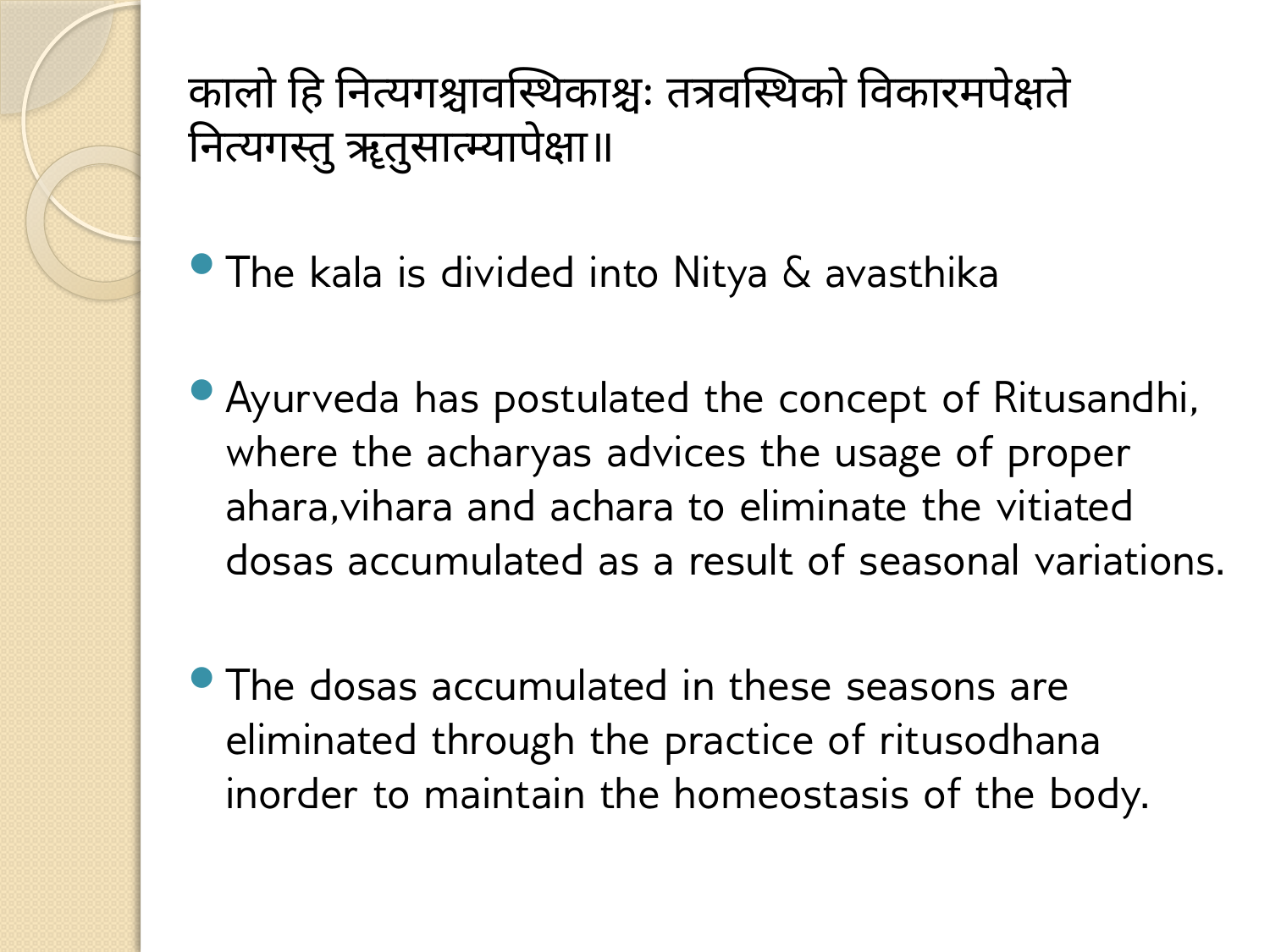

कालो हि नित्यगश्चावस्थिकाश्चः तत्रवस्थिको विकारमपेक्षते नित्यगस्तु ॠतुसात्म्यापेक्षा॥

The kala is divided into Nitya & avasthika

Ayurveda has postulated the concept of Ritusandhi, where the acharyas advices the usage of proper ahara,vihara and achara to eliminate the vitiated dosas accumulated as a result of seasonal variations.

The dosas accumulated in these seasons are eliminated through the practice of ritusodhana inorder to maintain the homeostasis of the body.